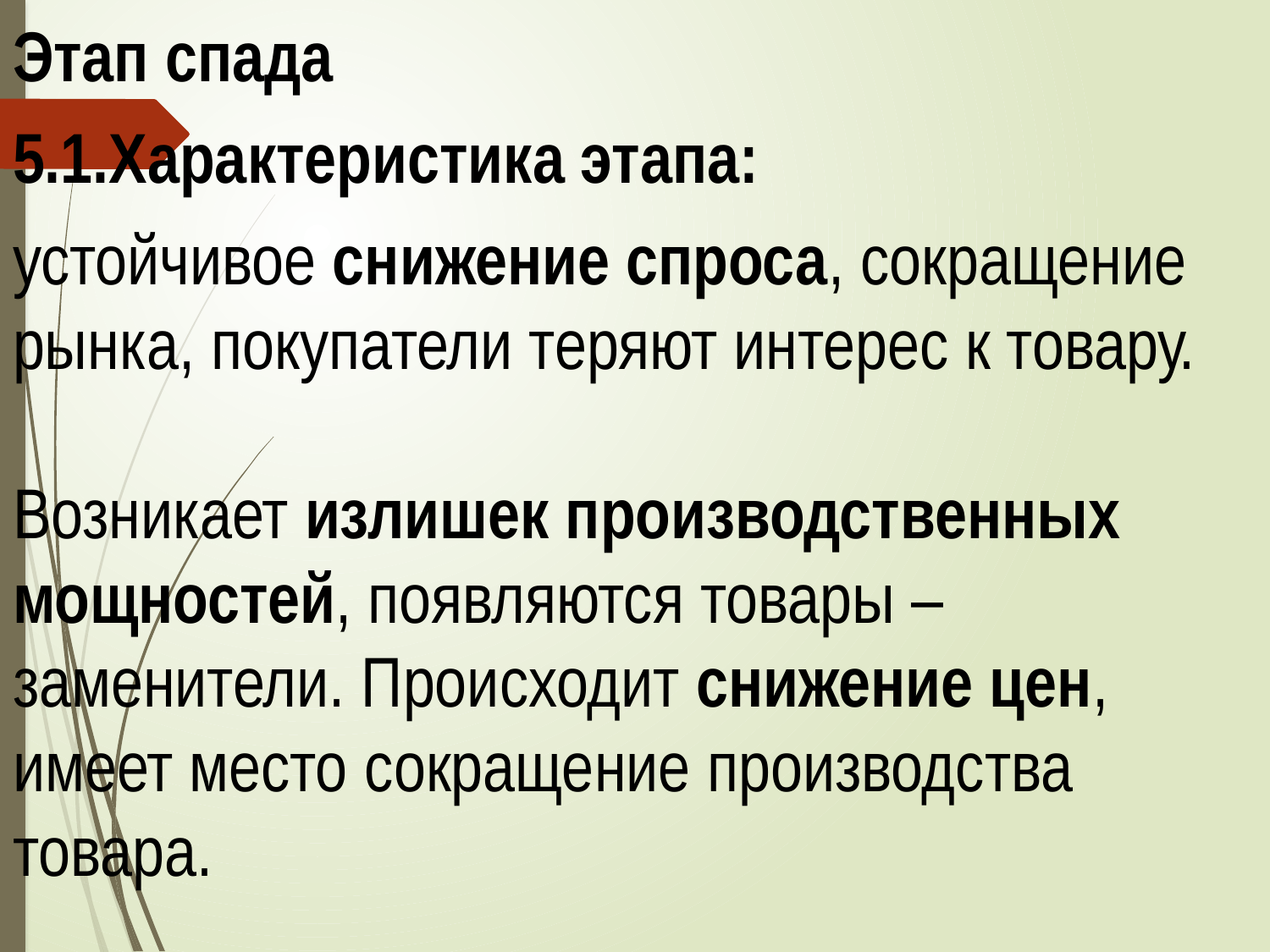

Этап спада

5.1.Характеристика этапа:

устойчивое снижение спроса, сокращение рынка, покупатели теряют интерес к товару.

Возникает излишек производственных мощностей, появляются товары – заменители. Происходит снижение цен, имеет место сокращение производства товара.